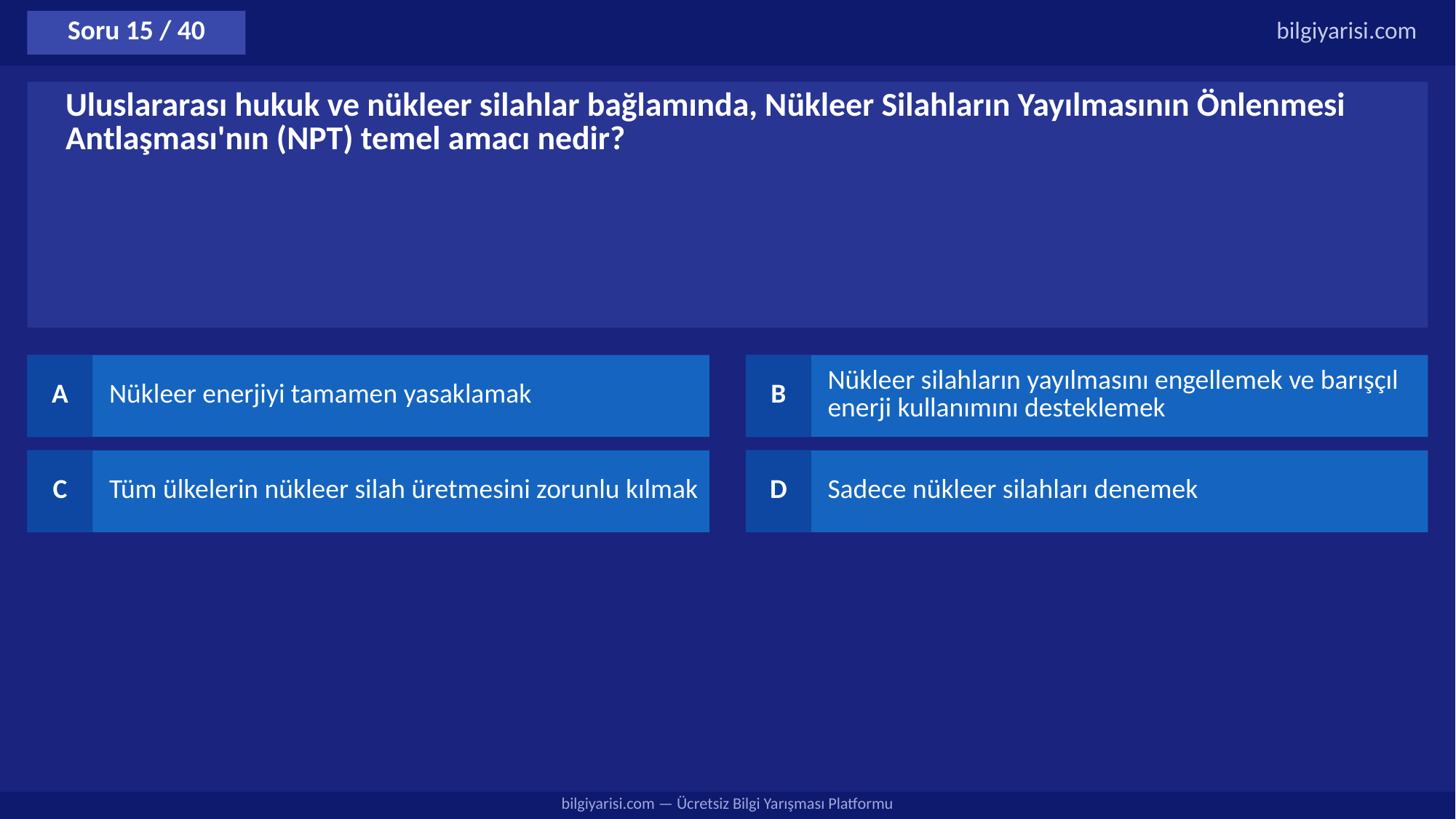

Soru 15 / 40
bilgiyarisi.com

Uluslararası hukuk ve nükleer silahlar bağlamında, Nükleer Silahların Yayılmasının Önlenmesi Antlaşması'nın (NPT) temel amacı nedir?

A
Nükleer enerjiyi tamamen yasaklamak

B
Nükleer silahların yayılmasını engellemek ve barışçıl enerji kullanımını desteklemek

C
Tüm ülkelerin nükleer silah üretmesini zorunlu kılmak

D
Sadece nükleer silahları denemek
bilgiyarisi.com — Ücretsiz Bilgi Yarışması Platformu